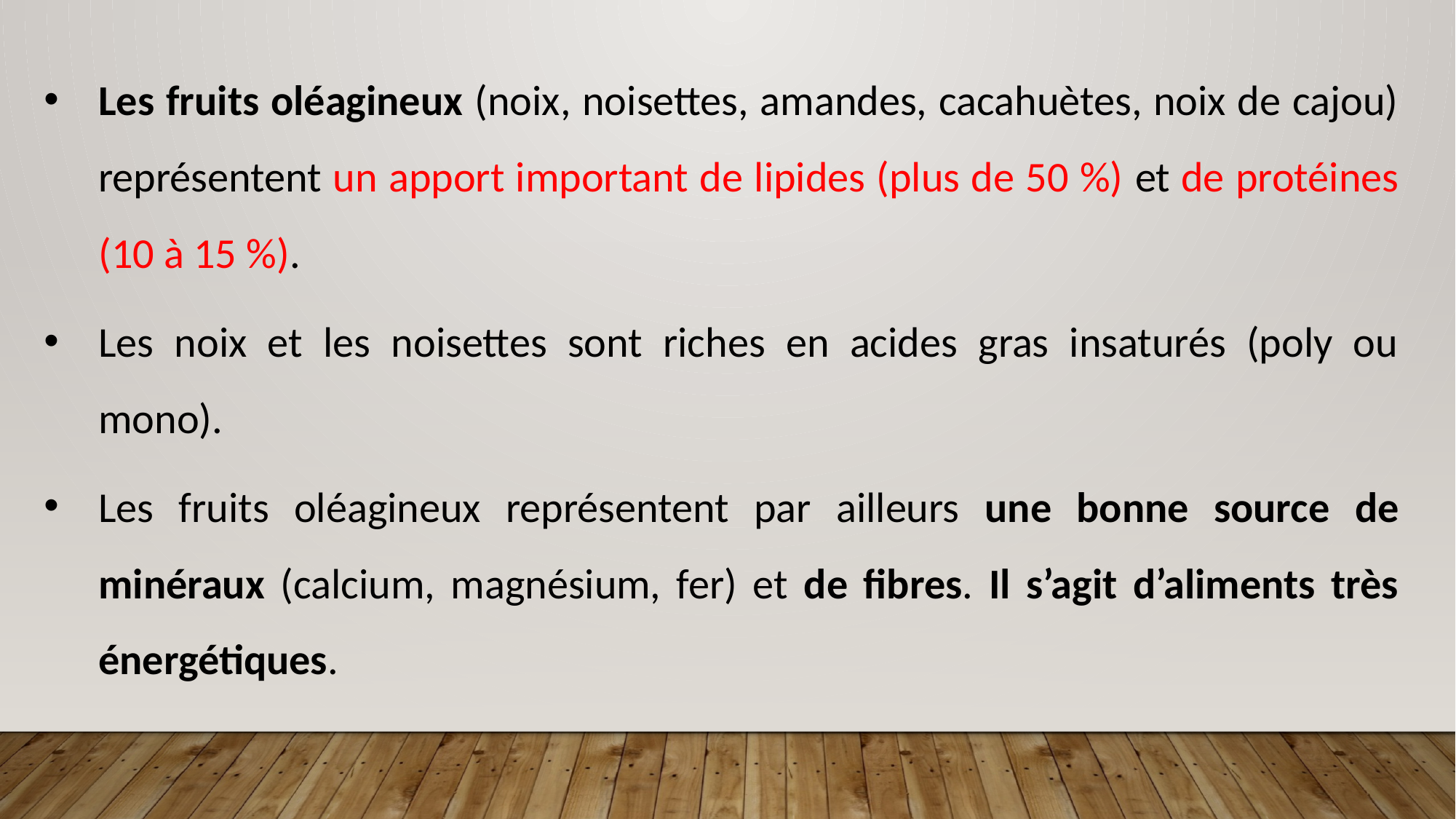

Les fruits oléagineux (noix, noisettes, amandes, cacahuètes, noix de cajou) représentent un apport important de lipides (plus de 50 %) et de protéines (10 à 15 %).
Les noix et les noisettes sont riches en acides gras insaturés (poly ou mono).
Les fruits oléagineux représentent par ailleurs une bonne source de minéraux (calcium, magnésium, fer) et de fibres. Il s’agit d’aliments très énergétiques.